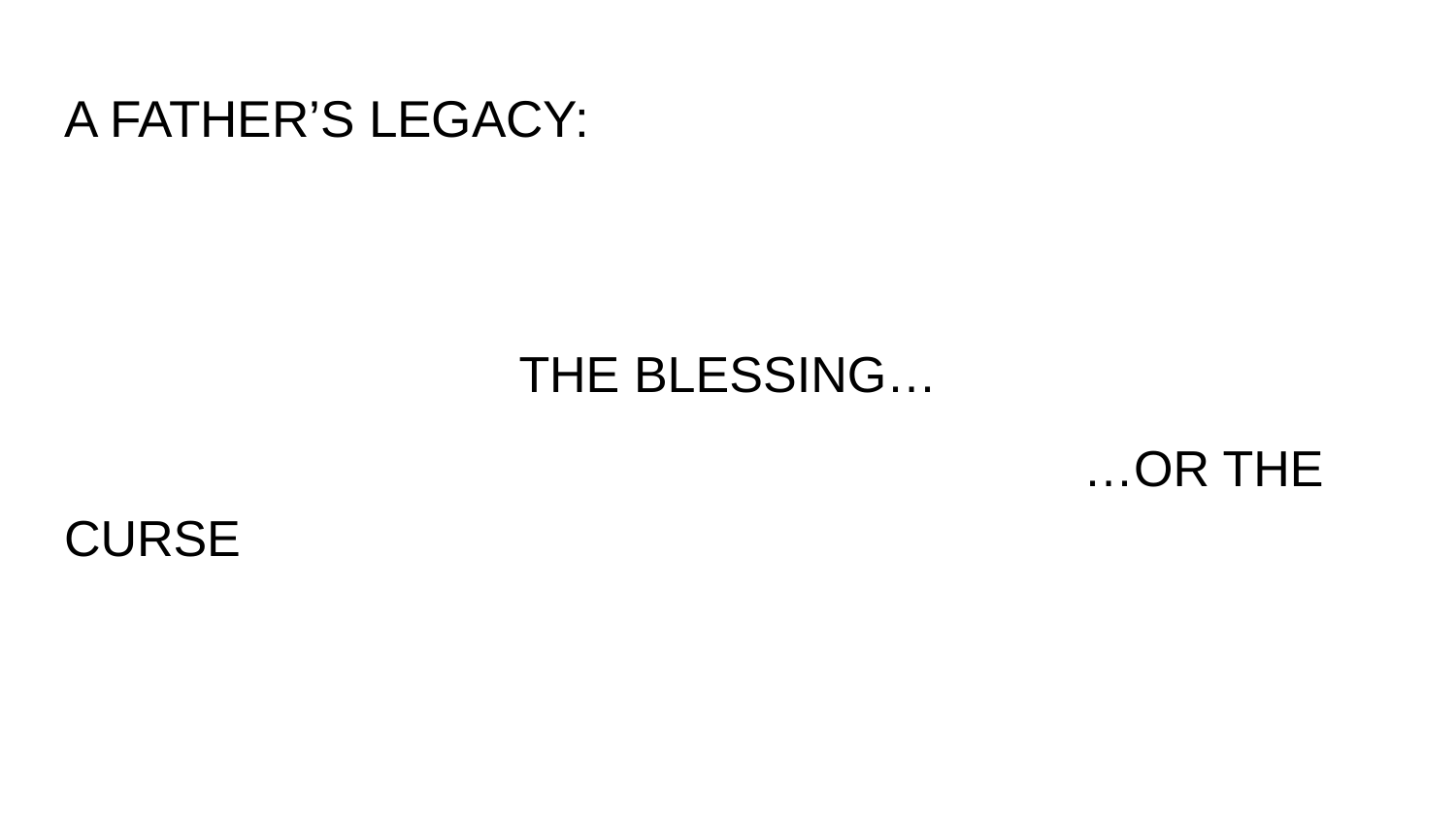

# A FATHER’S LEGACY:

THE BLESSING…
							…OR THE CURSE